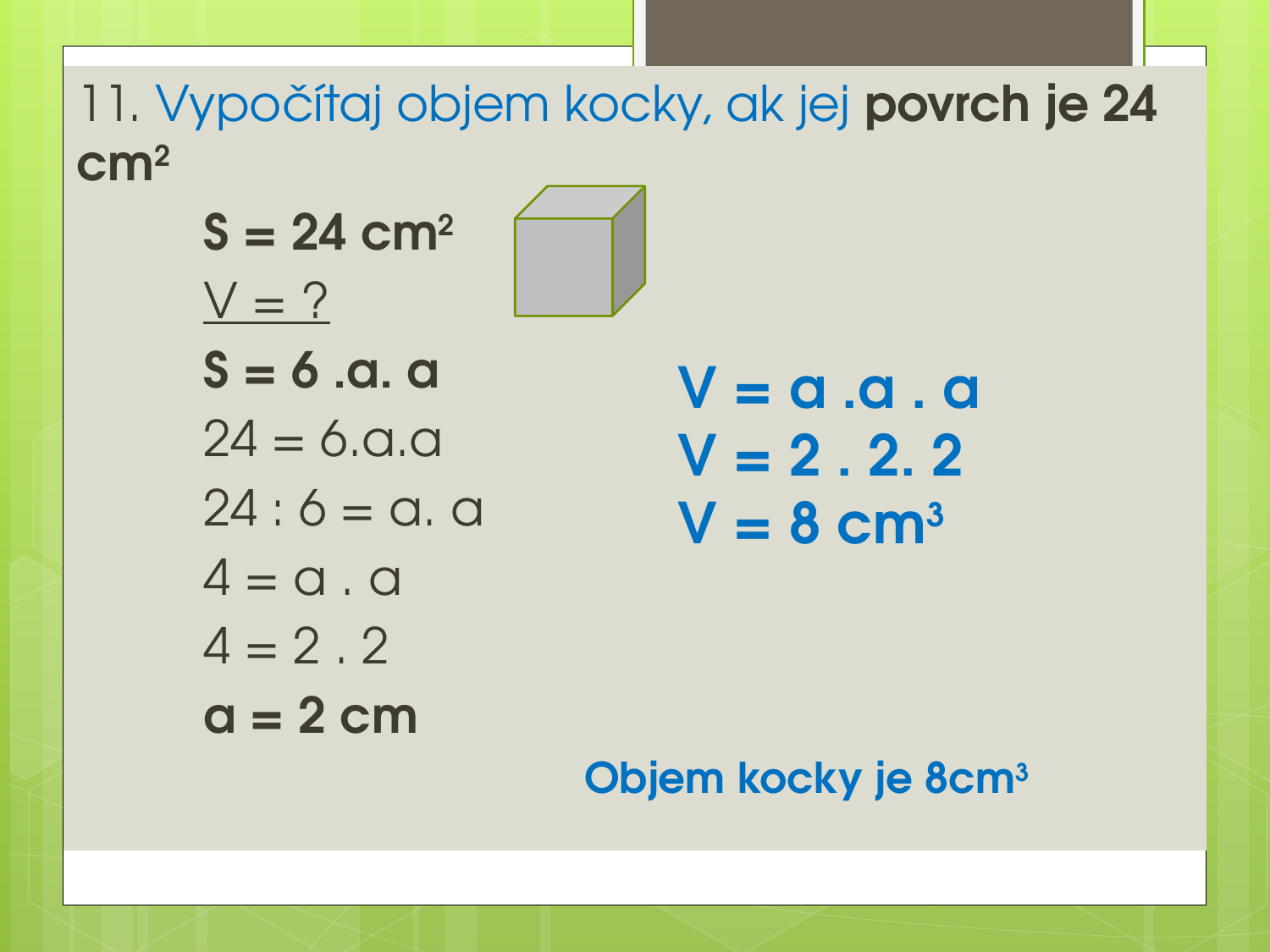

11. Vypočítaj objem kocky, ak jej povrch je 24 cm2
	S = 24 cm2
	V = ?
	S = 6 .a. a
	24 = 6.a.a
	24 : 6 = a. a
	4 = a . a
	4 = 2 . 2
	a = 2 cm
				Objem kocky je 8cm3

V = a .a . a
V = 2 . 2. 2
V = 8 cm3